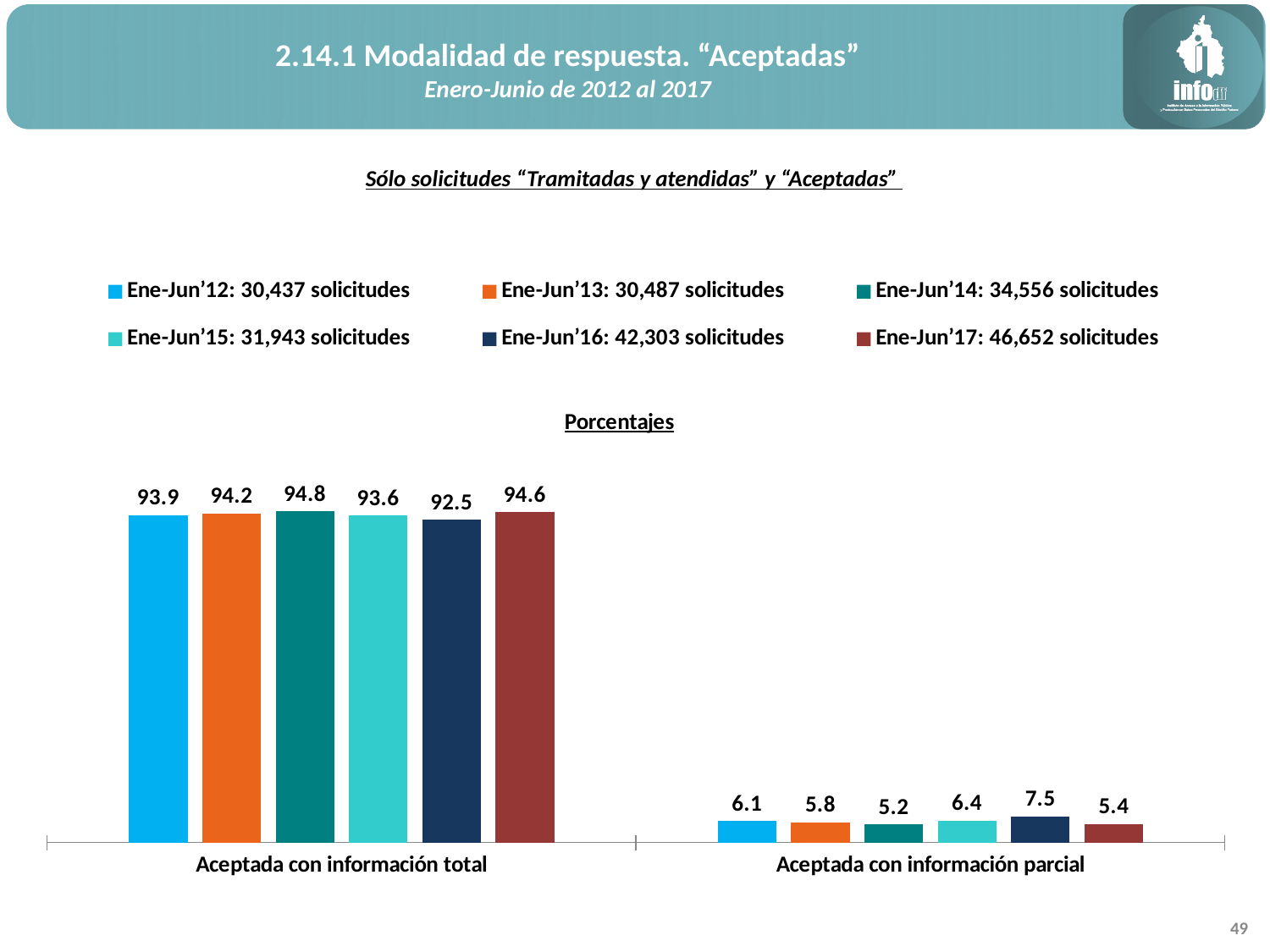

2.14.1 Modalidad de respuesta. “Aceptadas”
Enero-Junio de 2012 al 2017
Sólo solicitudes “Tramitadas y atendidas” y “Aceptadas”

### Chart: Porcentajes

| Category | Ene-Jun’12: 30,437 solicitudes | Ene-Jun’13: 30,487 solicitudes | Ene-Jun’14: 34,556 solicitudes | Ene-Jun’15: 31,943 solicitudes | Ene-Jun’16: 42,303 solicitudes | Ene-Jun’17: 46,652 solicitudes |
|---|---|---|---|---|---|---|
| Aceptada con información total | 93.85616190820383 | 94.19752681470791 | 94.83736543581433 | 93.64806060795793 | 92.4615275512375 | 94.64331647089085 |
| Aceptada con información parcial | 6.1438380917961695 | 5.802473185292092 | 5.1626345641856695 | 6.351939392042075 | 7.5384724487625 | 5.356683529109149 |
49